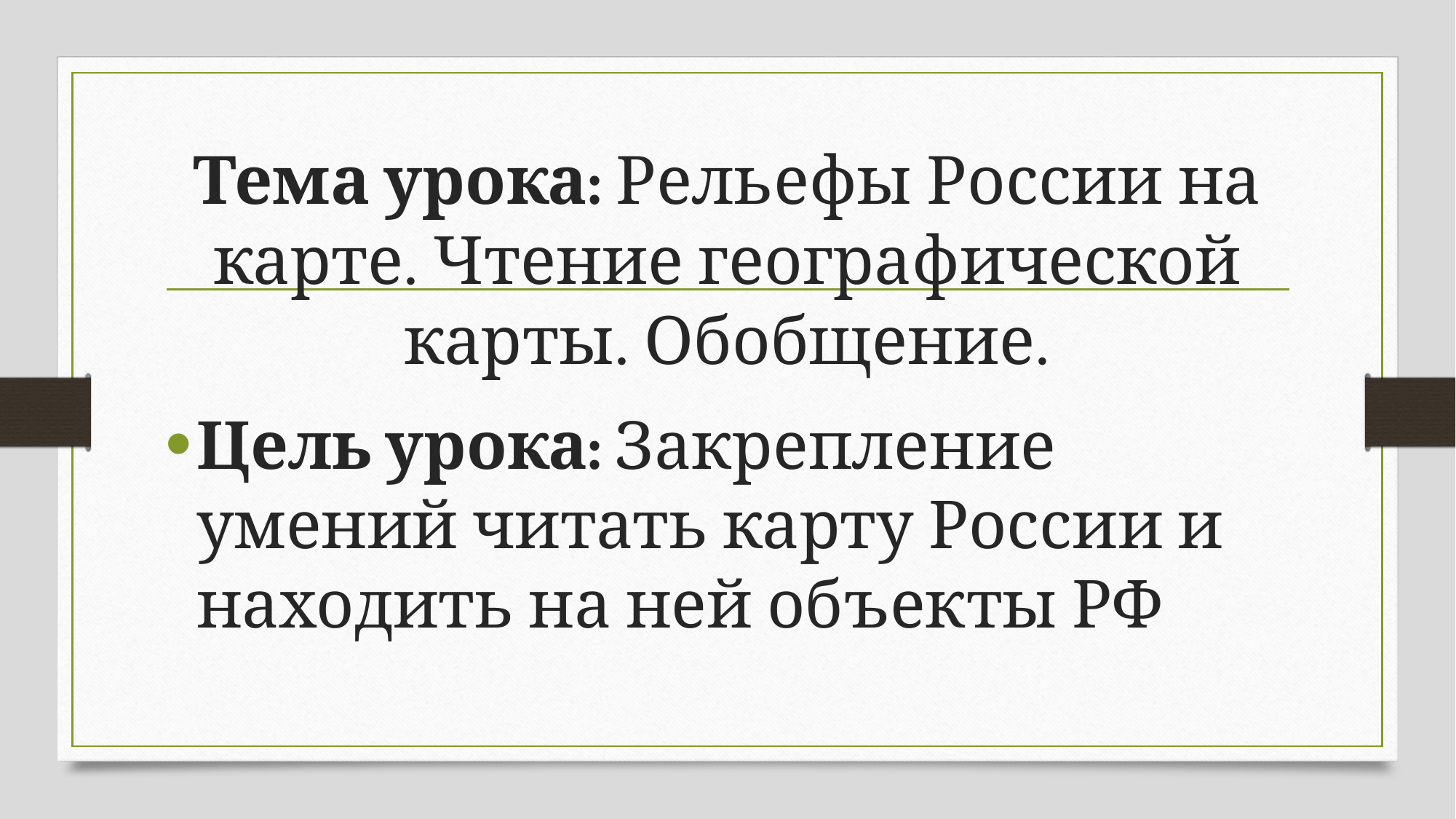

# Тема урока: Рельефы России на карте. Чтение географической карты. Обобщение.
Цель урока: Закрепление умений читать карту России и находить на ней объекты РФ